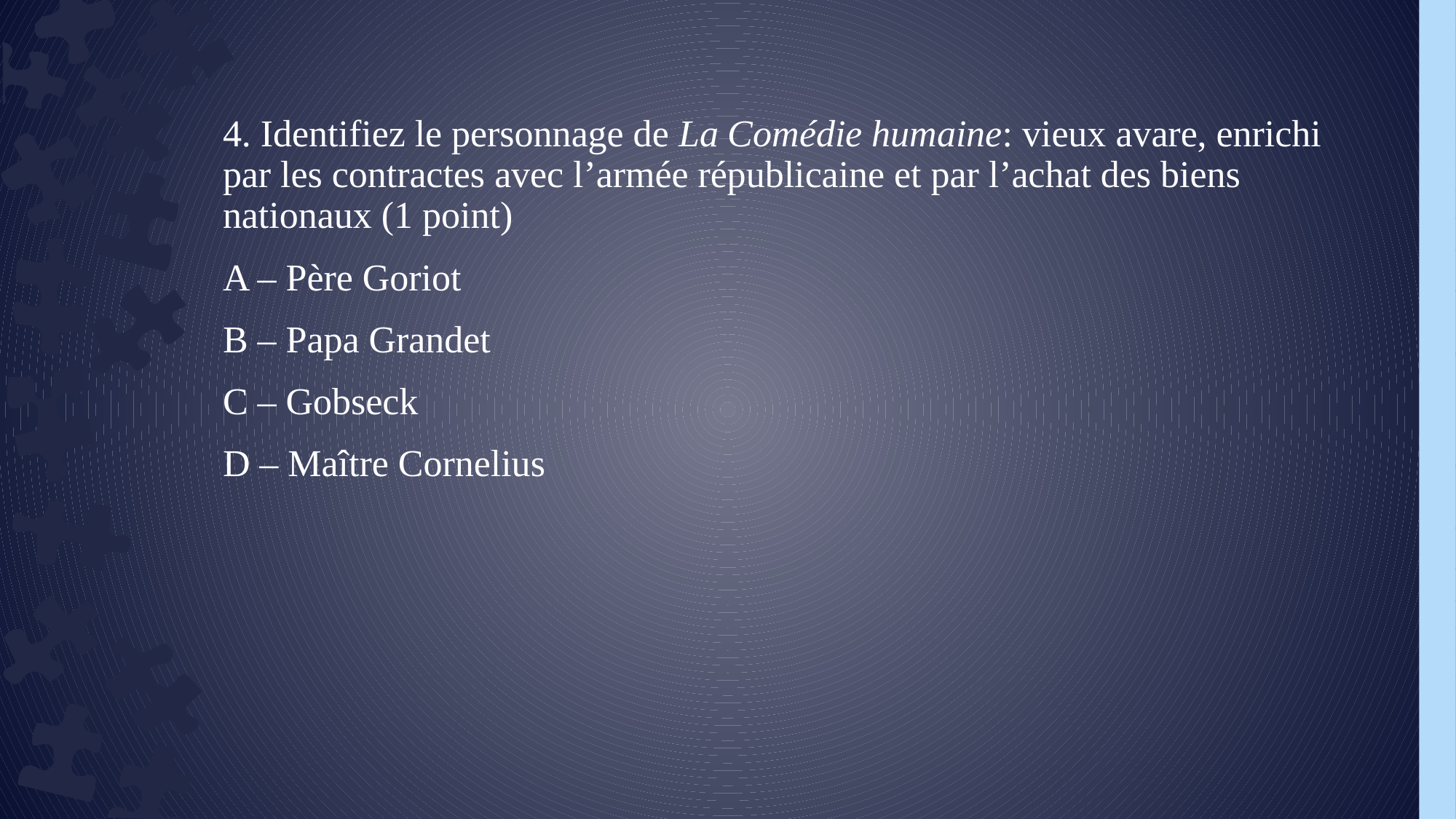

4. Identifiez le personnage de La Comédie humaine: vieux avare, enrichi par les contractes avec l’armée républicaine et par l’achat des biens nationaux (1 point)
A – Père Goriot
B – Papa Grandet
C – Gobseck
D – Maître Cornelius